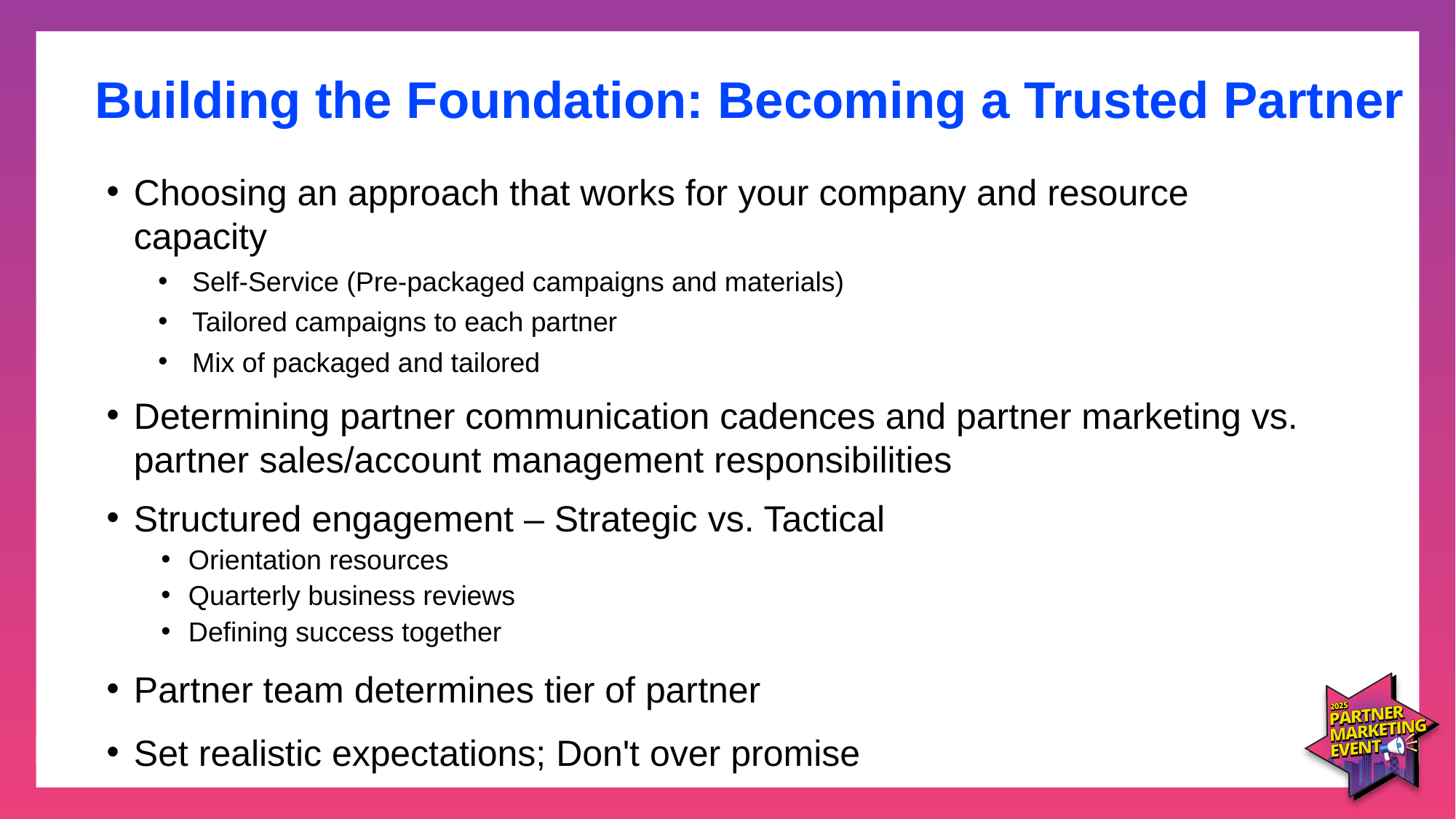

# Building the Foundation: Becoming a Trusted Partner
Choosing an approach that works for your company and resource capacity
Self-Service (Pre-packaged campaigns and materials)
Tailored campaigns to each partner
Mix of packaged and tailored
Determining partner communication cadences and partner marketing vs. partner sales/account management responsibilities
Structured engagement – Strategic vs. Tactical
Orientation resources
Quarterly business reviews
Defining success together
Partner team determines tier of partner
Set realistic expectations; Don't over promise